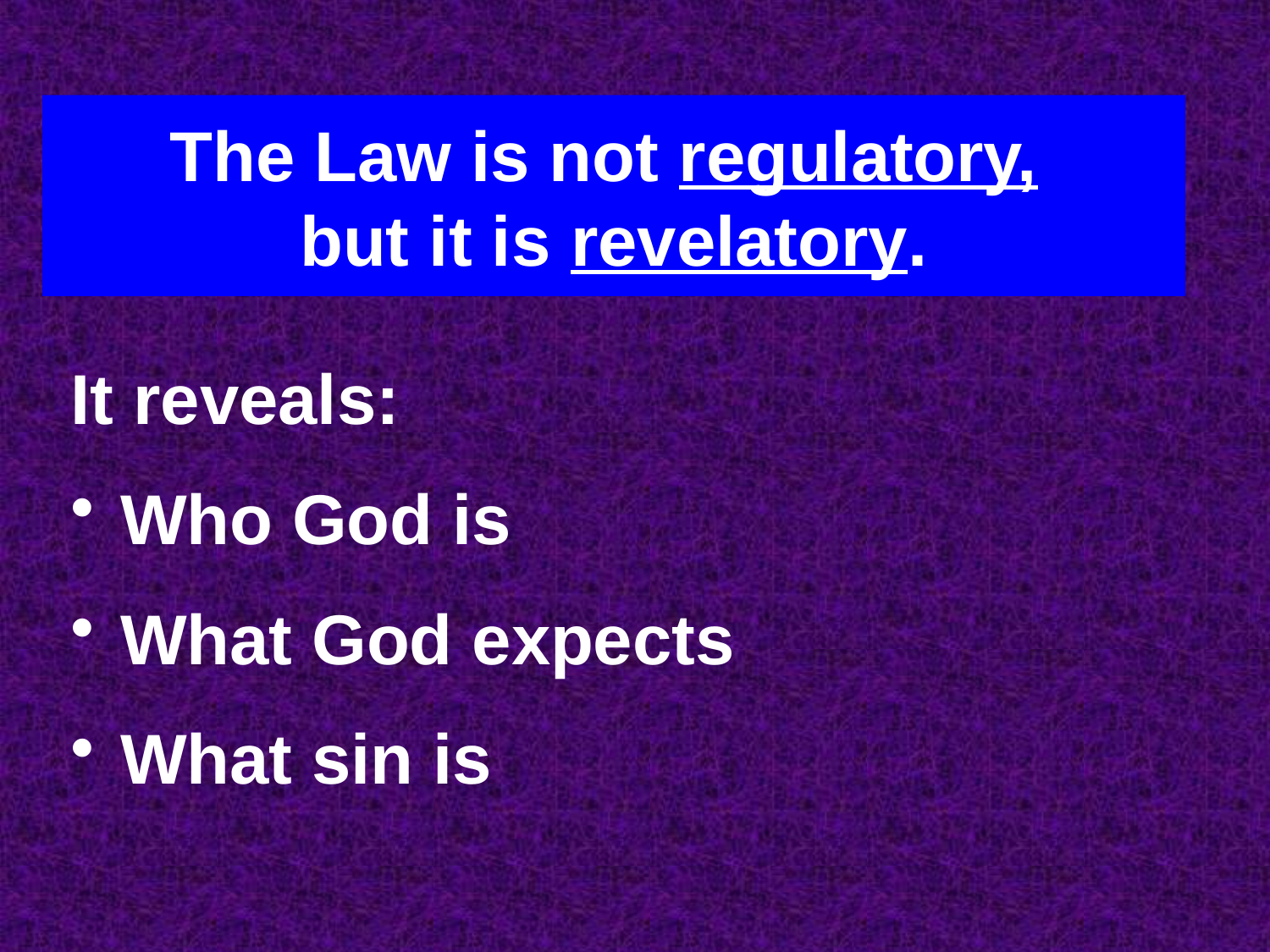

The Law is not regulatory,
but it is revelatory.
It reveals:
Who God is
What God expects
What sin is